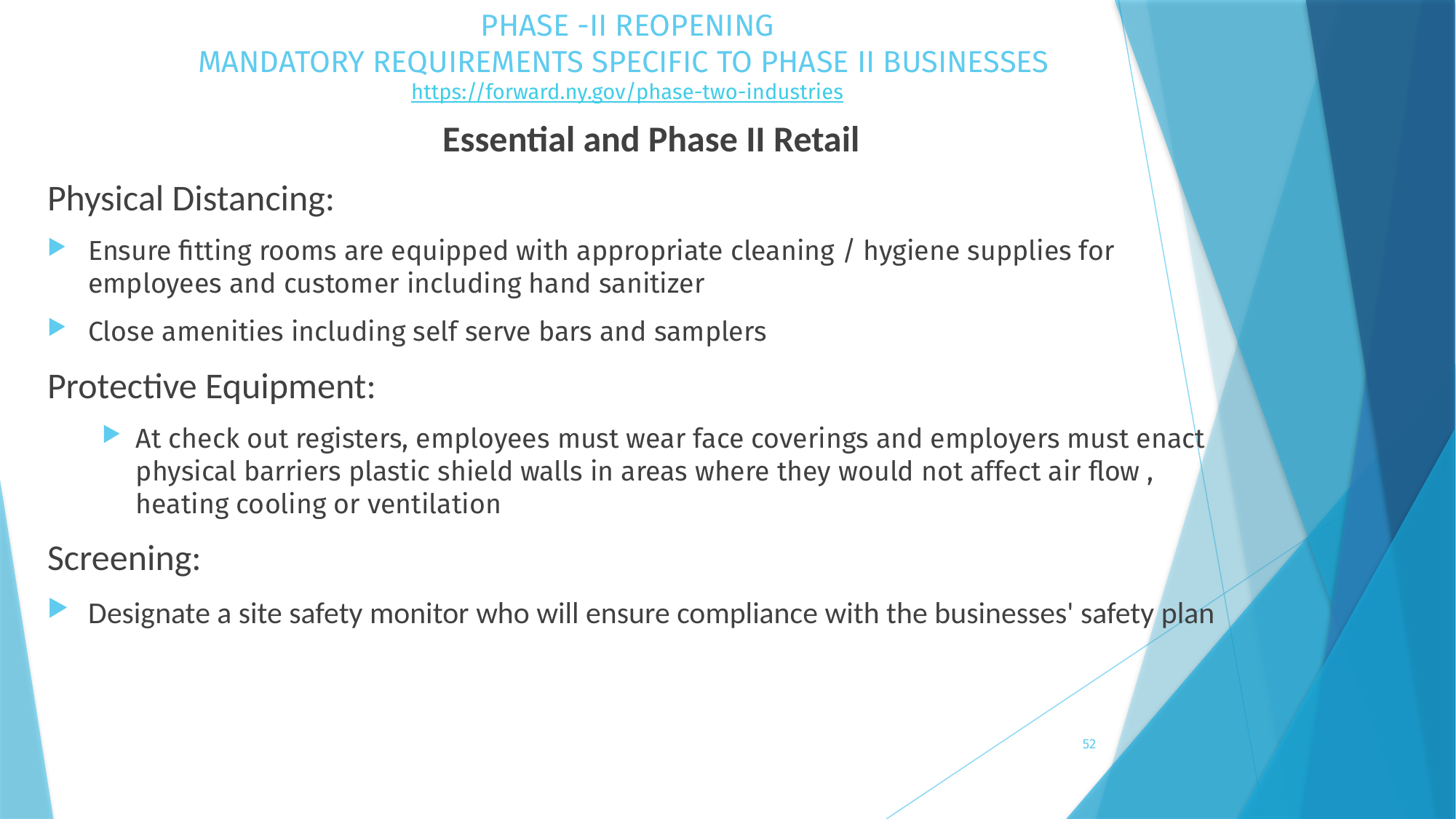

# PHASE -II REOPENING MANDATORY REQUIREMENTS SPECIFIC TO PHASE II BUSINESSES https://forward.ny.gov/phase-two-industries
Essential and Phase II Retail
Physical Distancing:
Ensure fitting rooms are equipped with appropriate cleaning / hygiene supplies for employees and customer including hand sanitizer
Close amenities including self serve bars and samplers
Protective Equipment:
At check out registers, employees must wear face coverings and employers must enact physical barriers plastic shield walls in areas where they would not affect air flow , heating cooling or ventilation
Screening:
Designate a site safety monitor who will ensure compliance with the businesses' safety plan

52